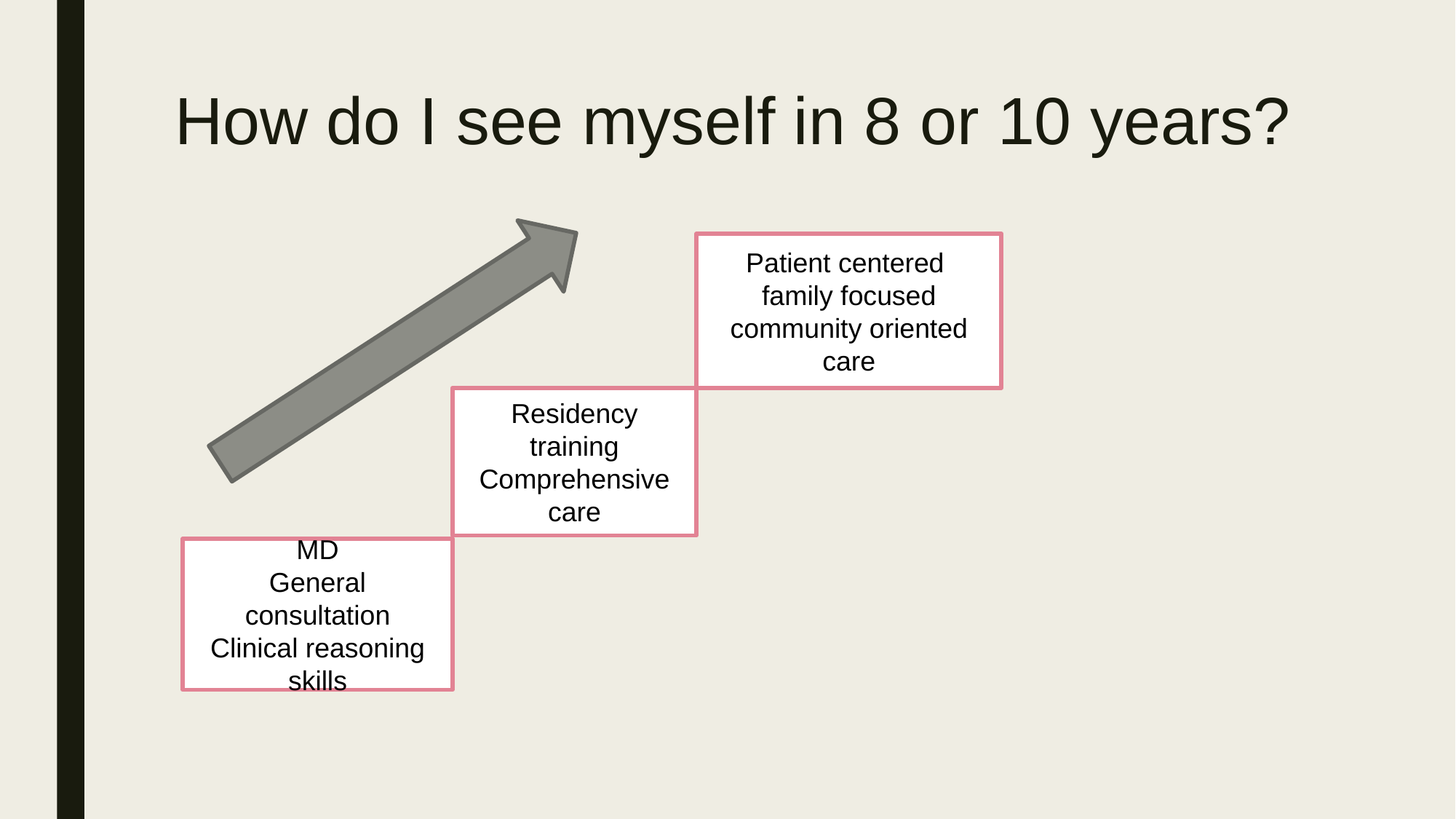

# How do I see myself in 8 or 10 years?

Patient centered
family focused community oriented care

Residency training
Comprehensive care
MD
General consultation
Clinical reasoning skills